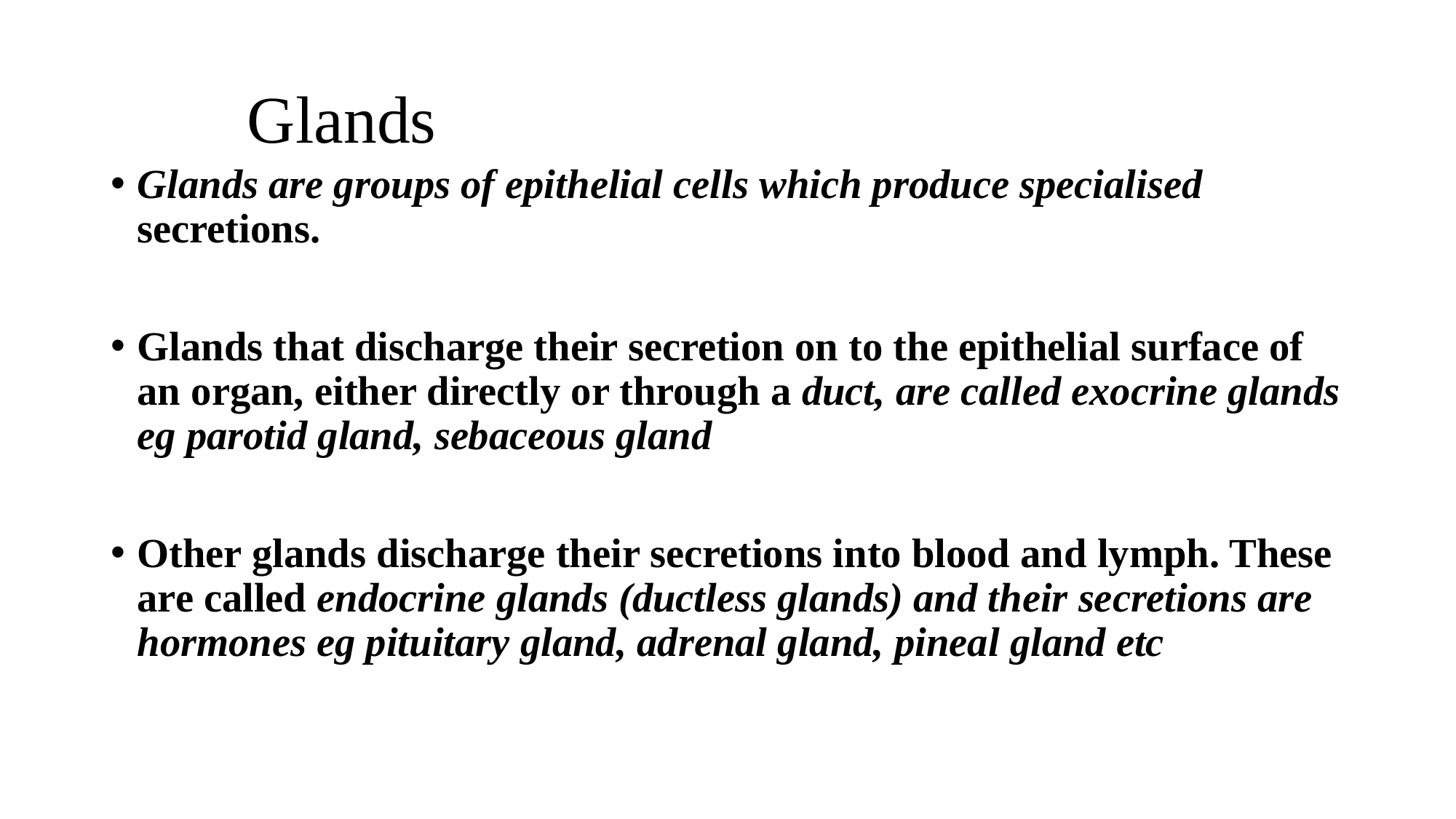

# Glands
Glands are groups of epithelial cells which produce specialised secretions.

Glands that discharge their secretion on to the epithelial surface of an organ, either directly or through a duct, are called exocrine glands eg parotid gland, sebaceous gland

Other glands discharge their secretions into blood and lymph. These are called endocrine glands (ductless glands) and their secretions are hormones eg pituitary gland, adrenal gland, pineal gland etc